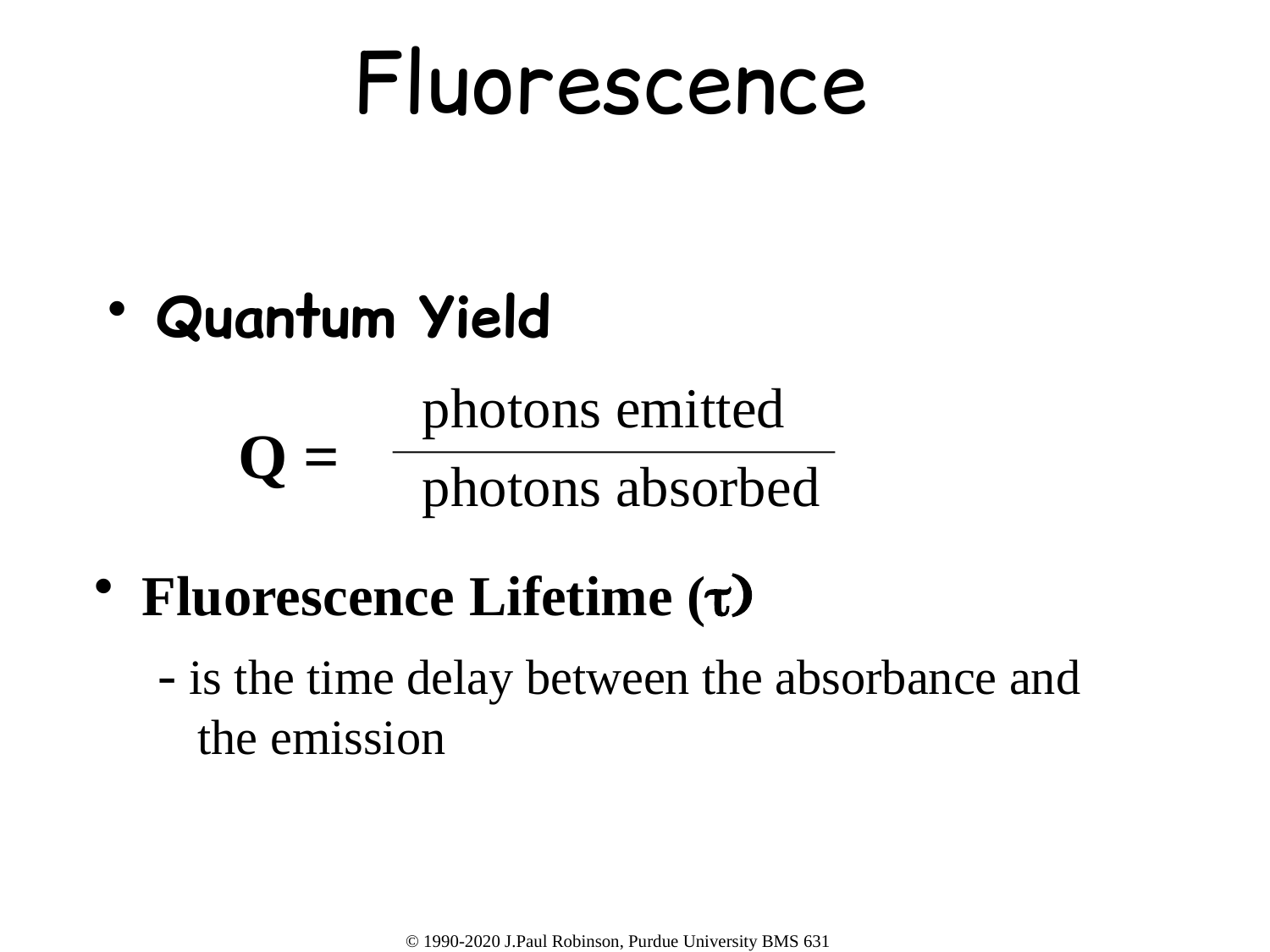

# Fluorescence
Quantum Yield

kr
kr + knr
photons emitted
photons absorbed
Q =

=

Fluorescence Lifetime (τ)
- is the time delay between the absorbance and the emission
1
kr + knr
τ

=